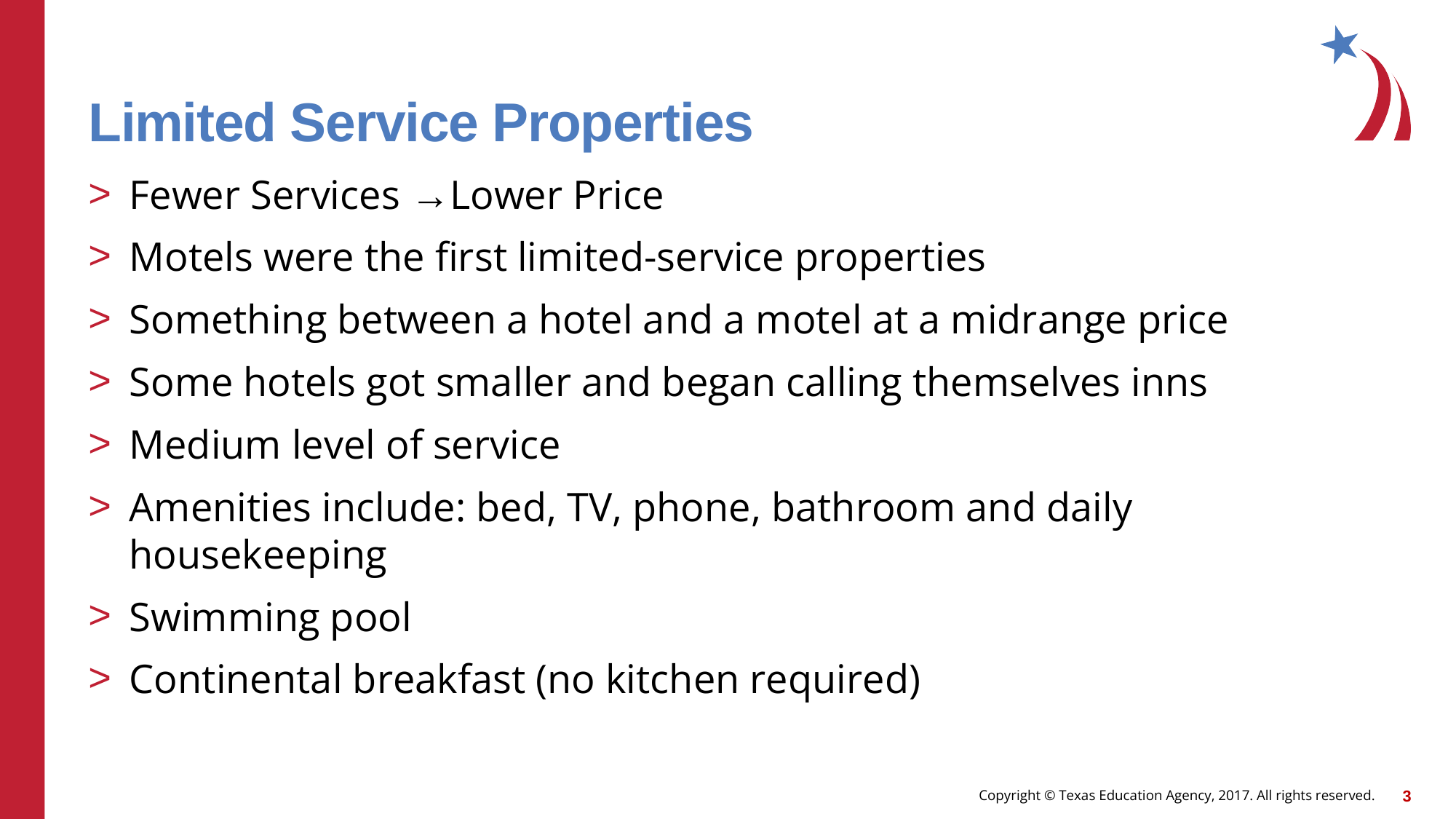

# Limited Service Properties
Fewer Services →Lower Price
Motels were the first limited-service properties
Something between a hotel and a motel at a midrange price
Some hotels got smaller and began calling themselves inns
Medium level of service
Amenities include: bed, TV, phone, bathroom and daily housekeeping
Swimming pool
Continental breakfast (no kitchen required)